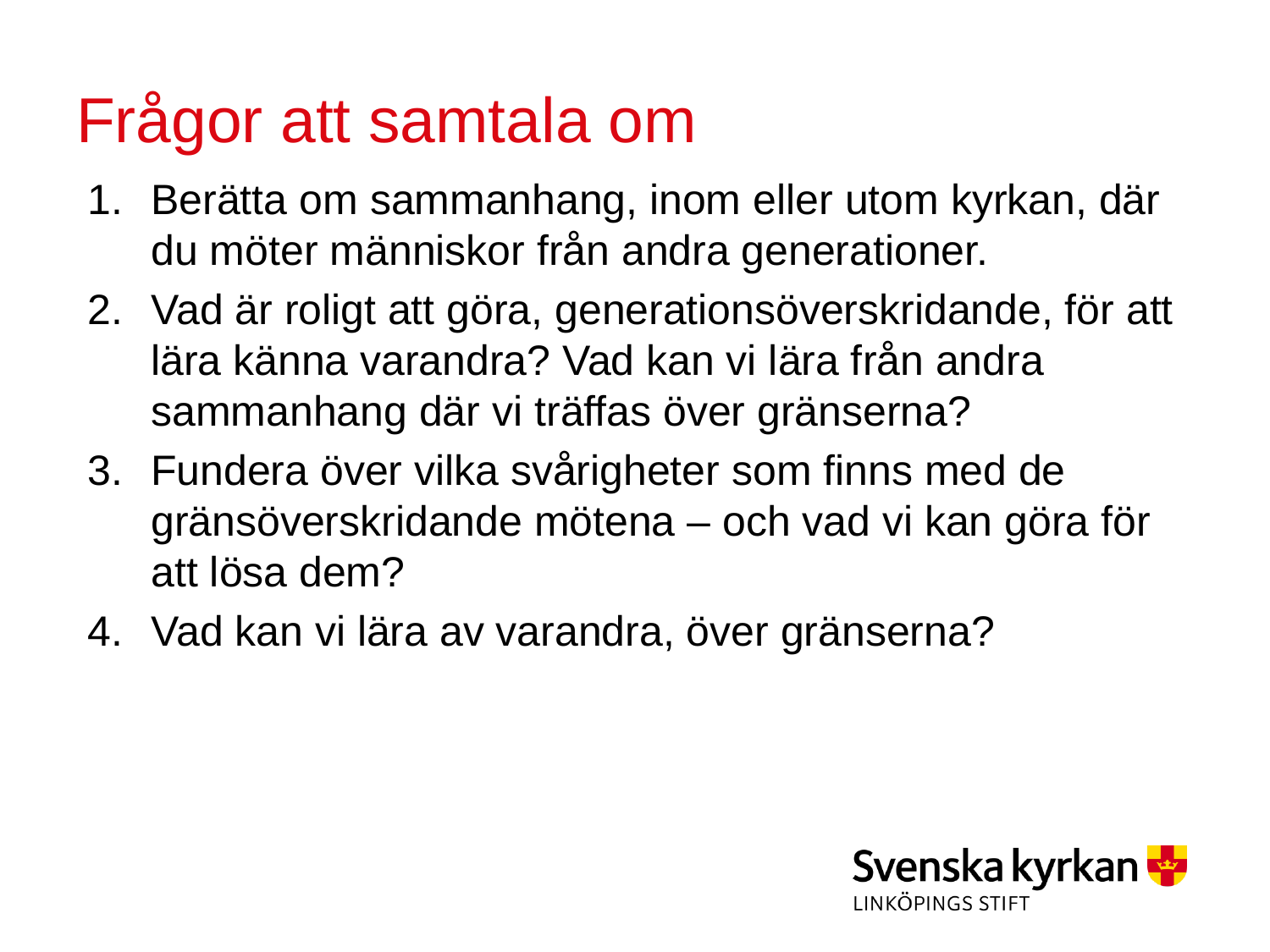

# Frågor att samtala om
Berätta om sammanhang, inom eller utom kyrkan, där du möter människor från andra generationer.
Vad är roligt att göra, generationsöverskridande, för att lära känna varandra? Vad kan vi lära från andra sammanhang där vi träffas över gränserna?
Fundera över vilka svårigheter som finns med de gränsöverskridande mötena – och vad vi kan göra för att lösa dem?
Vad kan vi lära av varandra, över gränserna?